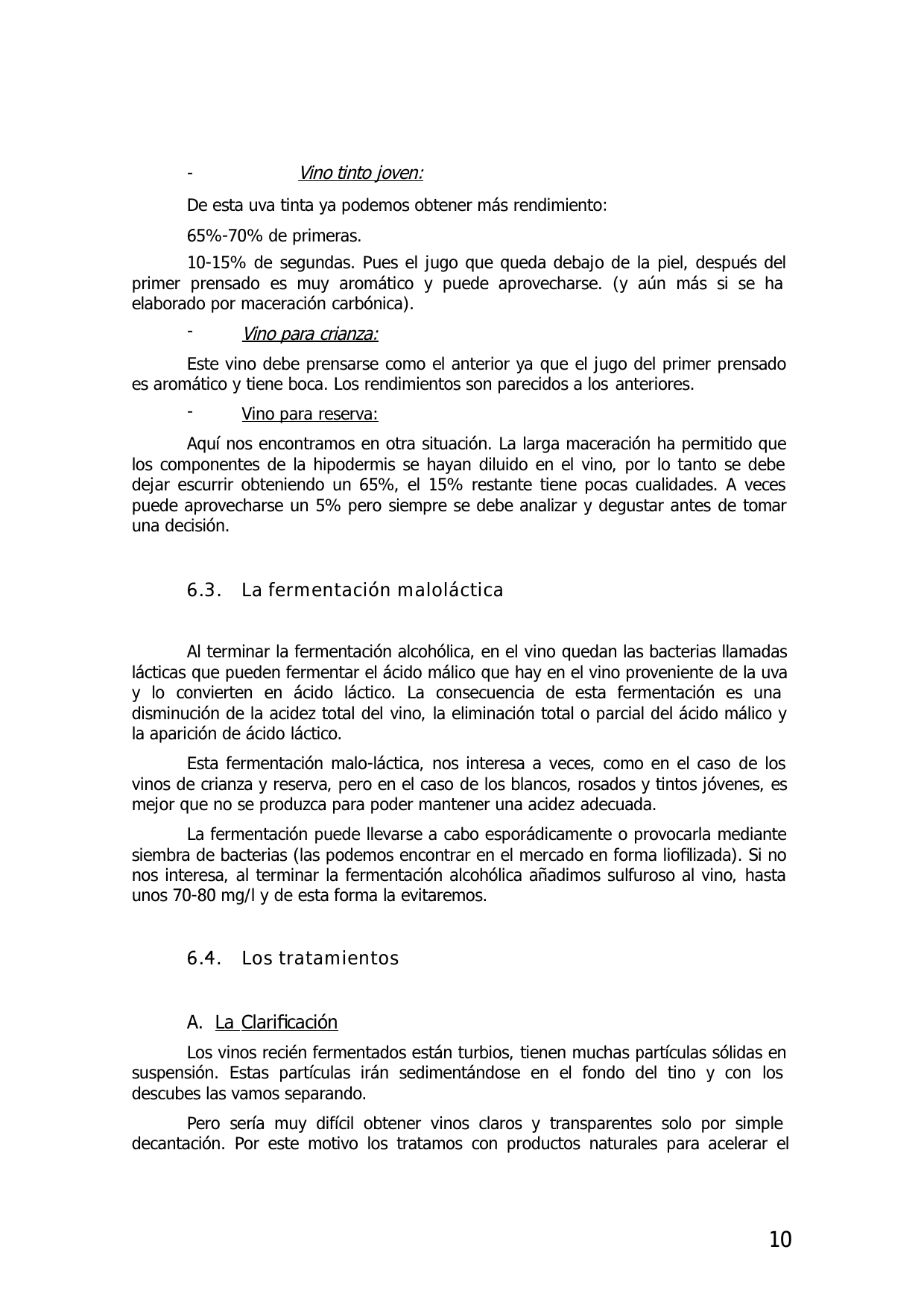

-	Vino tinto joven:
De esta uva tinta ya podemos obtener más rendimiento:  65%-70% de primeras.
10-15% de segundas. Pues el jugo que queda debajo de la piel, después del  primer prensado es muy aromático y puede aprovecharse. (y aún más si se ha  elaborado por maceración carbónica).
Vino para crianza:
Este vino debe prensarse como el anterior ya que el jugo del primer prensado  es aromático y tiene boca. Los rendimientos son parecidos a los anteriores.
Vino para reserva:
Aquí nos encontramos en otra situación. La larga maceración ha permitido que  los componentes de la hipodermis se hayan diluido en el vino, por lo tanto se debe  dejar escurrir obteniendo un 65%, el 15% restante tiene pocas cualidades. A veces  puede aprovecharse un 5% pero siempre se debe analizar y degustar antes de tomar  una decisión.
6.3.
La fermentación maloláctica
Al terminar la fermentación alcohólica, en el vino quedan las bacterias llamadas  lácticas que pueden fermentar el ácido málico que hay en el vino proveniente de la uva  y lo convierten en ácido láctico. La consecuencia de esta fermentación es una  disminución de la acidez total del vino, la eliminación total o parcial del ácido málico y  la aparición de ácido láctico.
Esta fermentación malo-láctica, nos interesa a veces, como en el caso de los  vinos de crianza y reserva, pero en el caso de los blancos, rosados y tintos jóvenes, es  mejor que no se produzca para poder mantener una acidez adecuada.
La fermentación puede llevarse a cabo esporádicamente o provocarla mediante  siembra de bacterias (las podemos encontrar en el mercado en forma liofilizada). Si no  nos interesa, al terminar la fermentación alcohólica añadimos sulfuroso al vino, hasta  unos 70-80 mg/l y de esta forma la evitaremos.
6.4.
Los tratamientos
A.  La Clarificación
Los vinos recién fermentados están turbios, tienen muchas partículas sólidas en  suspensión. Estas partículas irán sedimentándose en el fondo del tino y con los  descubes las vamos separando.
Pero sería muy difícil obtener vinos claros y transparentes solo por simple  decantación. Por este motivo los tratamos con productos naturales para acelerar el
10